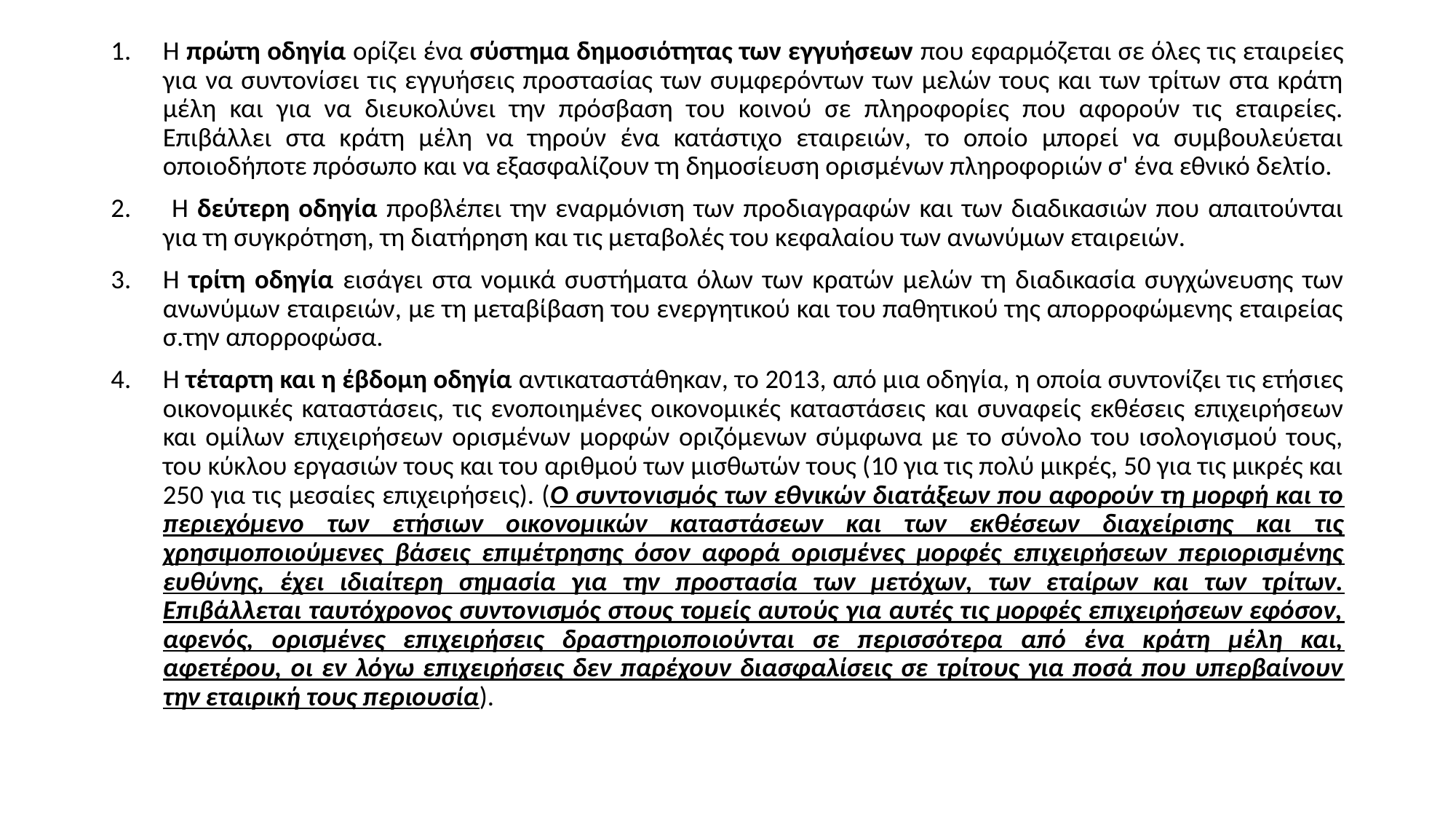

H πρώτη οδηγία ορίζει ένα σύστημα δημοσιότητας των εγγυήσεων που εφαρμόζεται σε όλες τις εταιρείες για να συντονίσει τις εγγυήσεις προστασίας των συμφερόντων των μελών τους και των τρίτων στα κράτη μέλη και για να διευκολύνει την πρόσβαση του κοινού σε πληροφορίες που αφορούν τις εταιρείες. Επιβάλλει στα κράτη μέλη να τηρούν ένα κατάστιχο εταιρειών, το οποίο μπορεί να συμβουλεύεται οποιοδήποτε πρόσωπο και να εξασφαλίζουν τη δημοσίευση ορισμένων πληροφοριών σ' ένα εθνικό δελτίο.
 Η δεύτερη οδηγία προβλέπει την εναρμόνιση των προδιαγραφών και των διαδικασιών που απαιτούνται για τη συγκρότηση, τη διατήρηση και τις μεταβολές του κεφαλαίου των ανωνύμων εταιρειών.
H τρίτη οδηγία εισάγει στα νομικά συστήματα όλων των κρατών μελών τη διαδικασία συγχώνευσης των ανωνύμων εταιρειών, με τη μεταβίβαση του ενεργητικού και του παθητικού της απορροφώμενης εταιρείας σ.την απορροφώσα.
H τέταρτη και η έβδομη οδηγία αντικαταστάθηκαν, το 2013, από μια οδηγία, η οποία συντονίζει τις ετήσιες οικονομικές καταστάσεις, τις ενοποιημένες οικονομικές καταστάσεις και συναφείς εκθέσεις επιχειρήσεων και ομίλων επιχειρήσεων ορισμένων μορφών οριζόμενων σύμφωνα με το σύνολο του ισολογισμού τους, του κύκλου εργασιών τους και του αριθμού των μισθωτών τους (10 για τις πολύ μικρές, 50 για τις μικρές και 250 για τις μεσαίες επιχειρήσεις). (O συντονισμός των εθνικών διατάξεων που αφορούν τη μορφή και το περιεχόμενο των ετήσιων οικονομικών καταστάσεων και των εκθέσεων διαχείρισης και τις χρησιμοποιούμενες βάσεις επιμέτρησης όσον αφορά ορισμένες μορφές επιχειρήσεων περιορισμένης ευθύνης, έχει ιδιαίτερη σημασία για την προστασία των μετόχων, των εταίρων και των τρίτων. Επιβάλλεται ταυτόχρονος συντονισμός στους τομείς αυτούς για αυτές τις μορφές επιχειρήσεων εφόσον, αφενός, ορισμένες επιχειρήσεις δραστηριοποιούνται σε περισσότερα από ένα κράτη μέλη και, αφετέρου, οι εν λόγω επιχειρήσεις δεν παρέχουν διασφαλίσεις σε τρίτους για ποσά που υπερβαίνουν την εταιρική τους περιουσία).